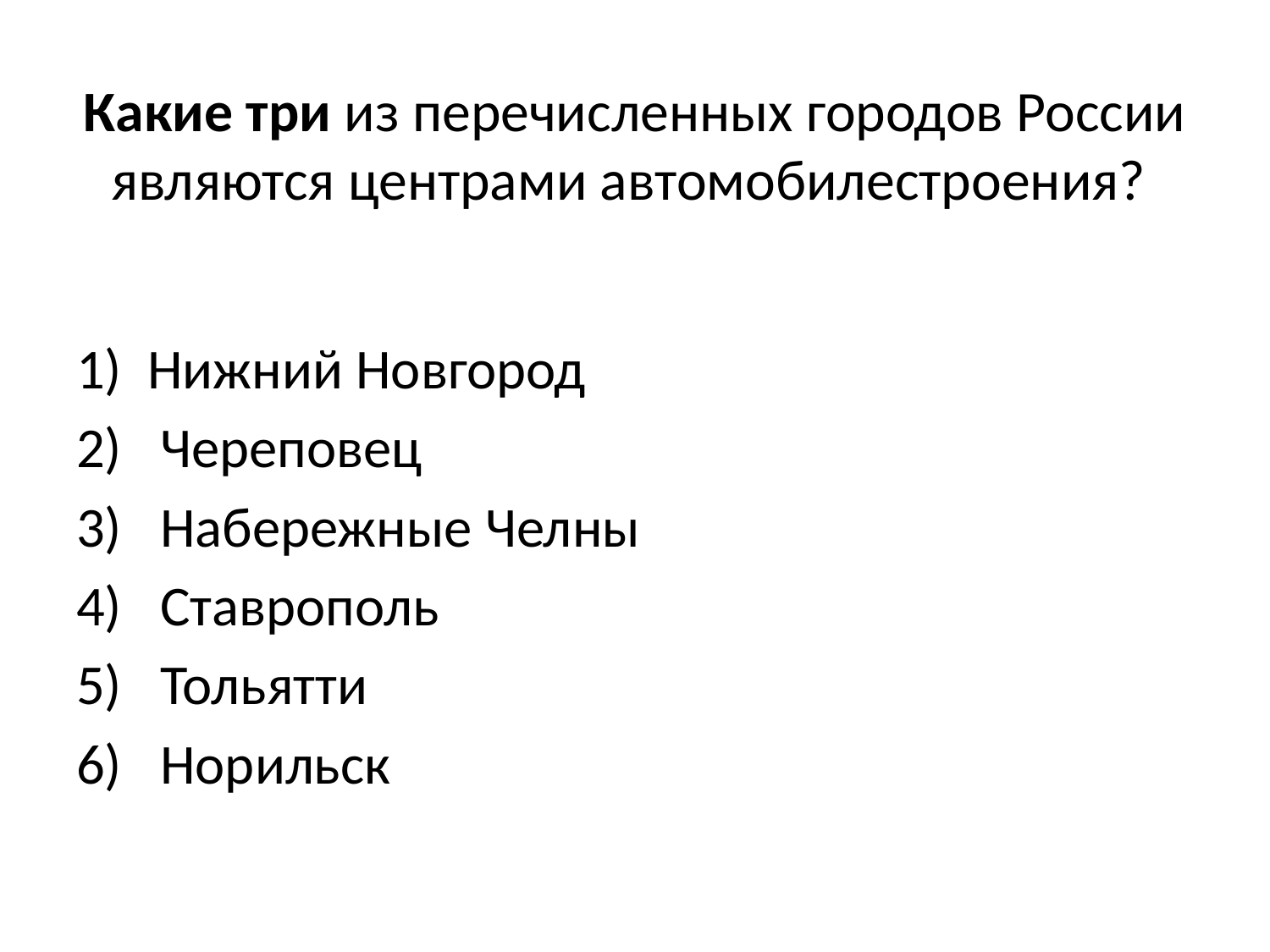

# Какие три из перечисленных городов России являются центрами автомобилестроения?
Нижний Новгород
 Череповец
 Набережные Челны
 Ставрополь
 Тольятти
 Норильск